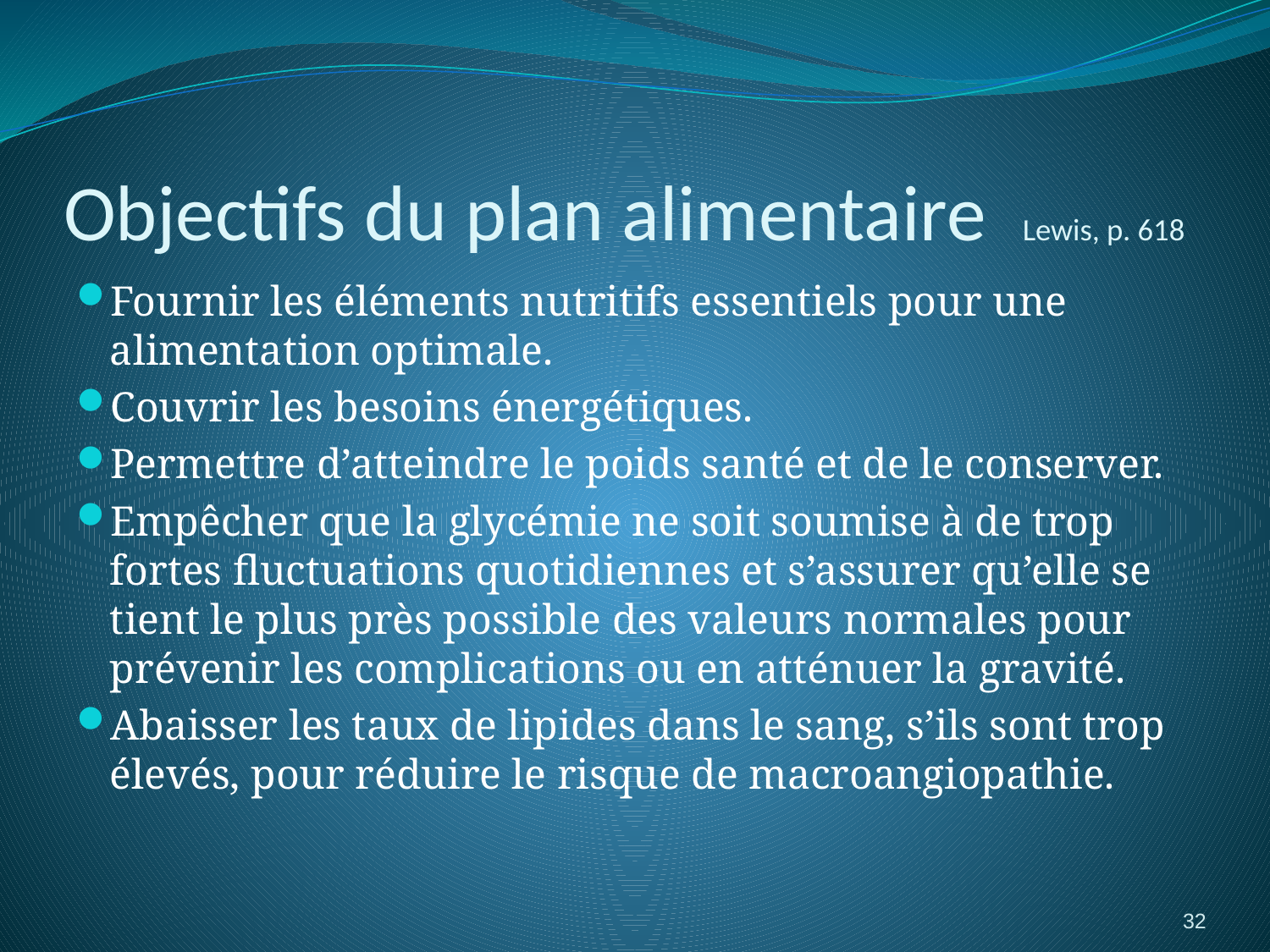

# Objectifs du plan alimentaire  Lewis, p. 618
Fournir les éléments nutritifs essentiels pour une alimentation optimale.
Couvrir les besoins énergétiques.
Permettre d’atteindre le poids santé et de le conserver.
Empêcher que la glycémie ne soit soumise à de trop fortes fluctuations quotidiennes et s’assurer qu’elle se tient le plus près possible des valeurs normales pour prévenir les complications ou en atténuer la gravité.
Abaisser les taux de lipides dans le sang, s’ils sont trop élevés, pour réduire le risque de macroangiopathie.

32